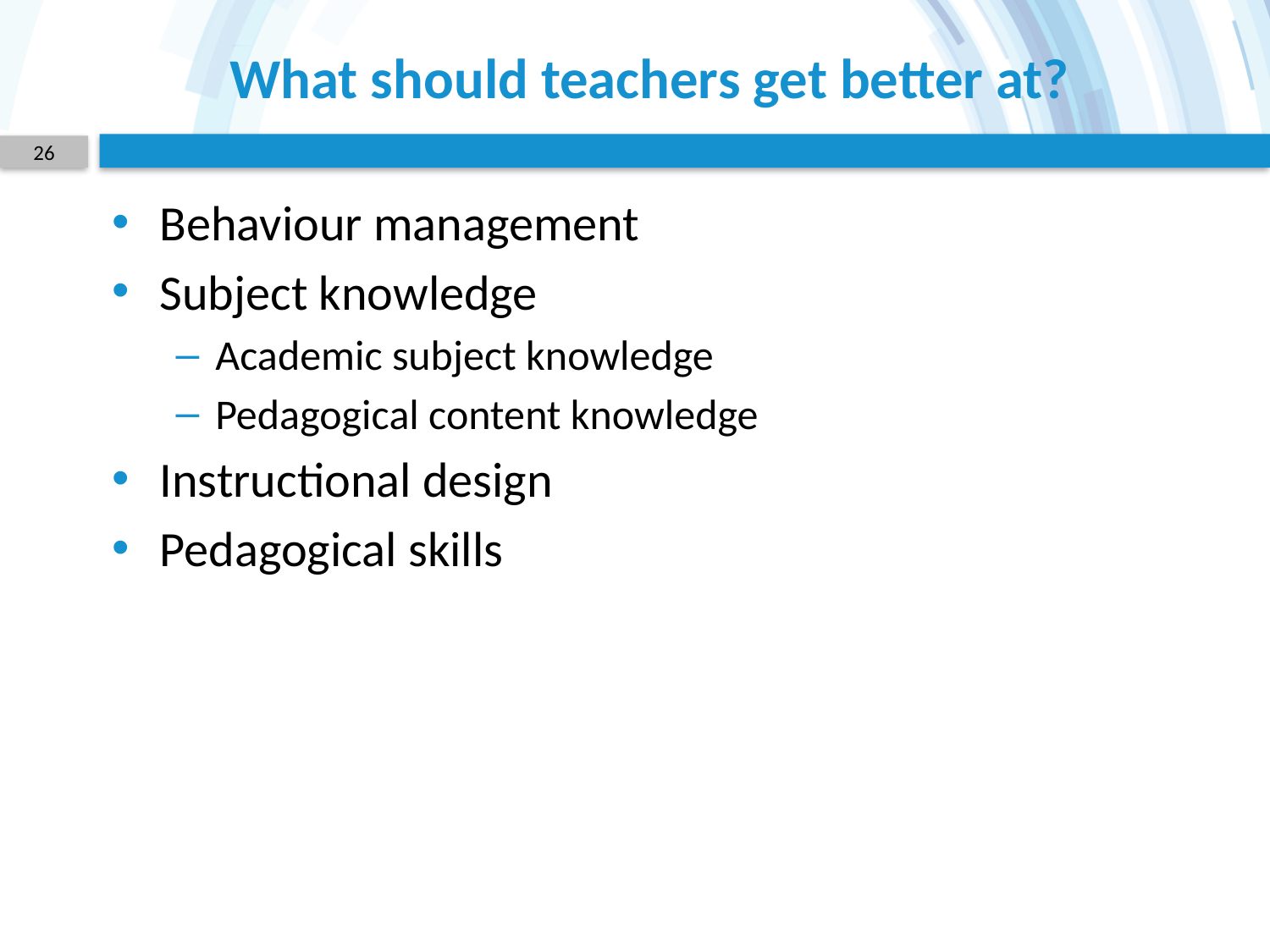

# What should teachers get better at?
26
Behaviour management
Subject knowledge
Academic subject knowledge
Pedagogical content knowledge
Instructional design
Pedagogical skills